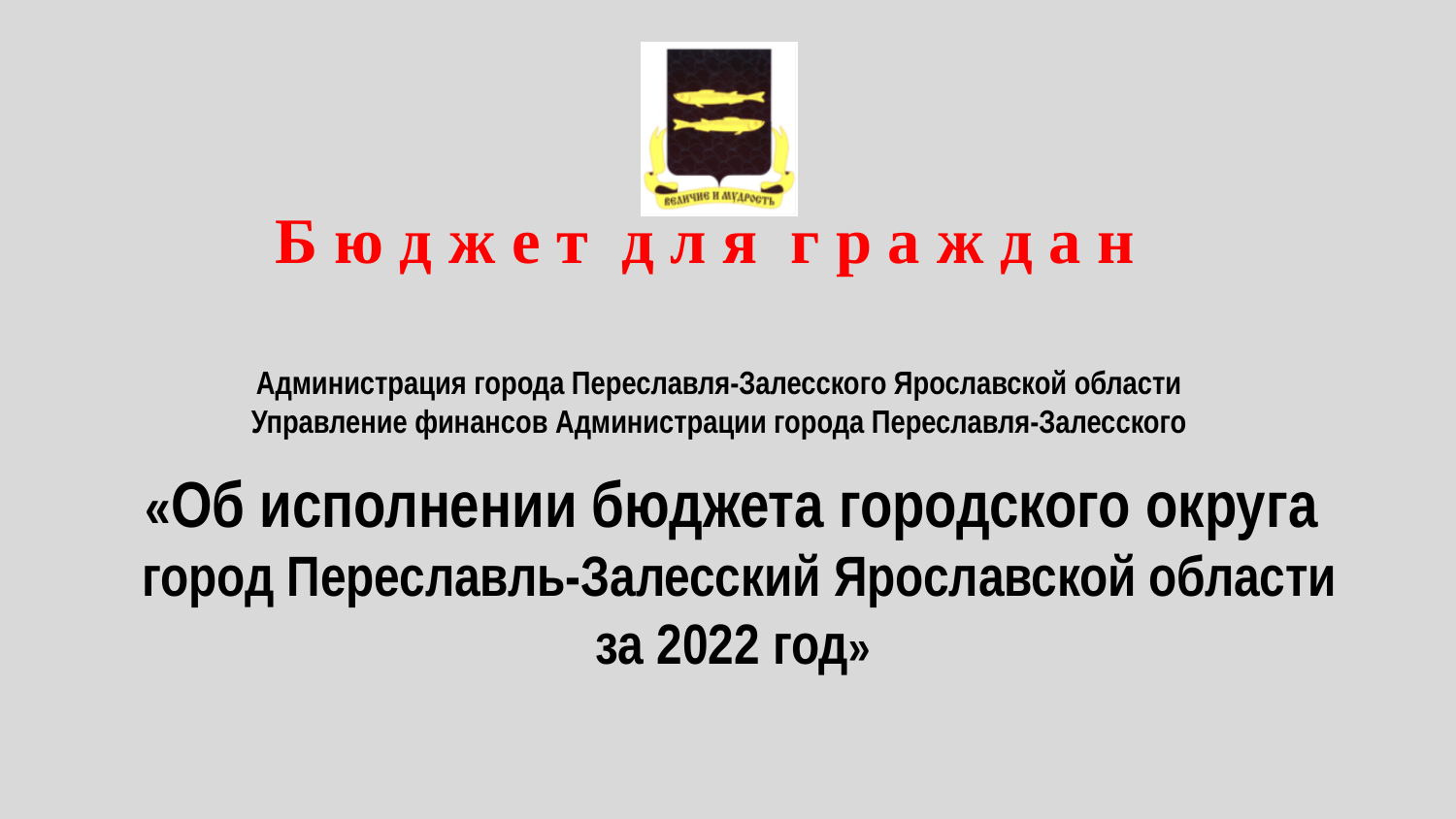

Б ю д ж е т  д л я  г р а ж д а н
Администрация города Переславля-Залесского Ярославской области
Управление финансов Администрации города Переславля-Залесского
«Об исполнении бюджета городского округа
город Переславль-Залесский Ярославской области
за 2022 год»